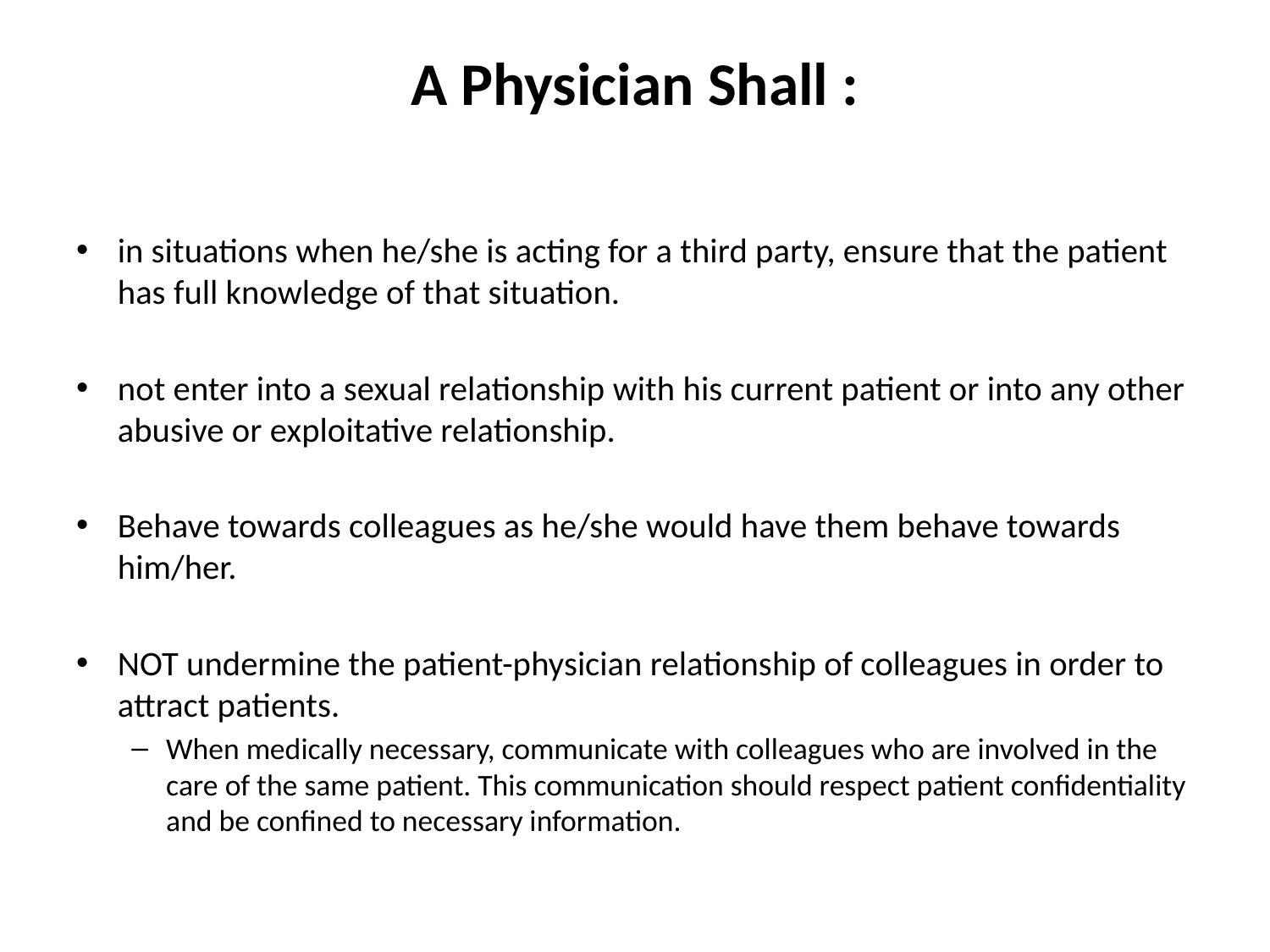

# A Physician Shall :
in situations when he/she is acting for a third party, ensure that the patient has full knowledge of that situation.

not enter into a sexual relationship with his current patient or into any other abusive or exploitative relationship.

Behave towards colleagues as he/she would have them behave towards him/her.

NOT undermine the patient-physician relationship of colleagues in order to attract patients.
When medically necessary, communicate with colleagues who are involved in the care of the same patient. This communication should respect patient confidentiality and be confined to necessary information.